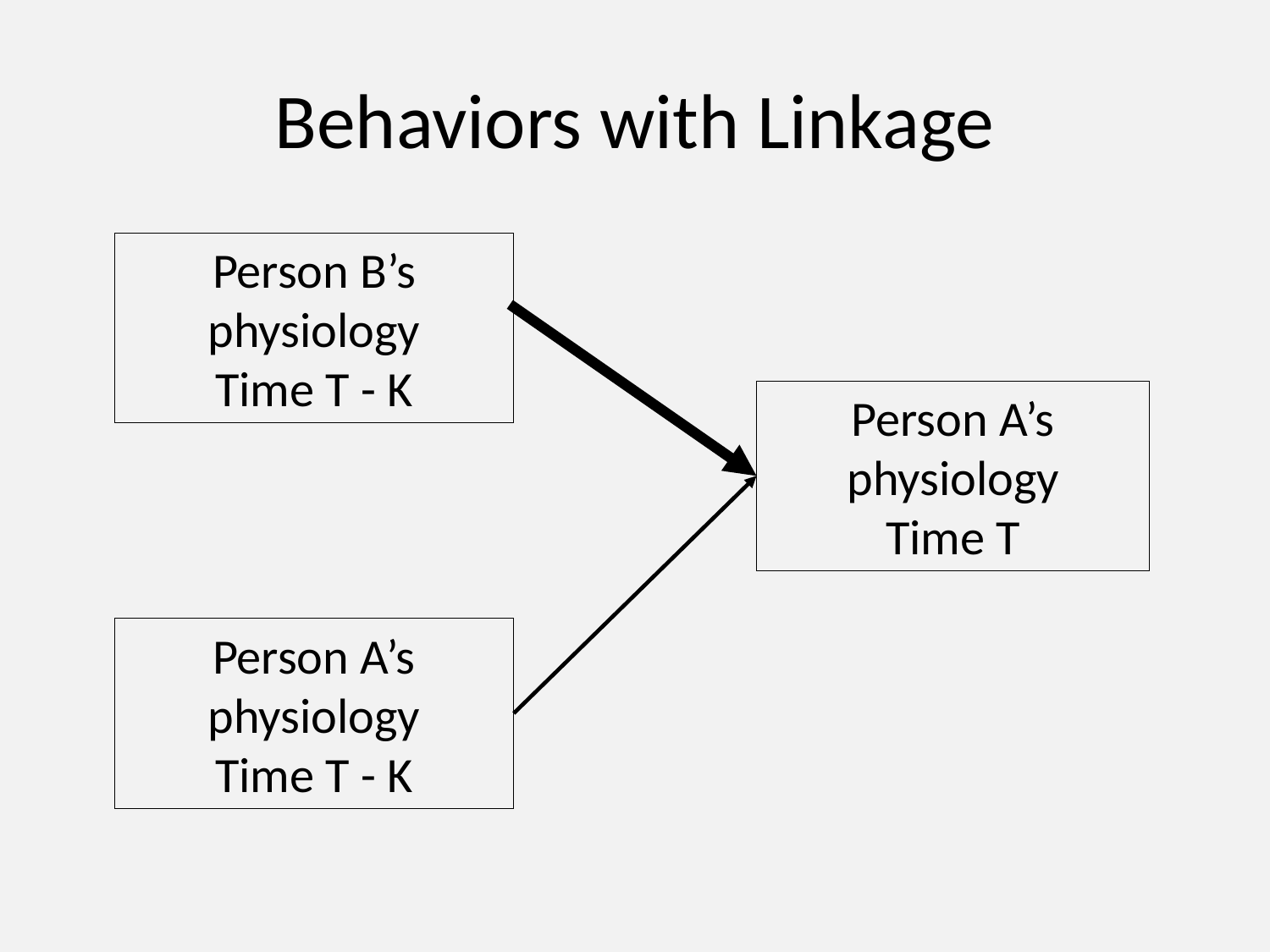

# Behaviors with Linkage
Person B’s physiology
Time T - K
Person A’s physiology
Time T
Person A’s physiology
Time T - K